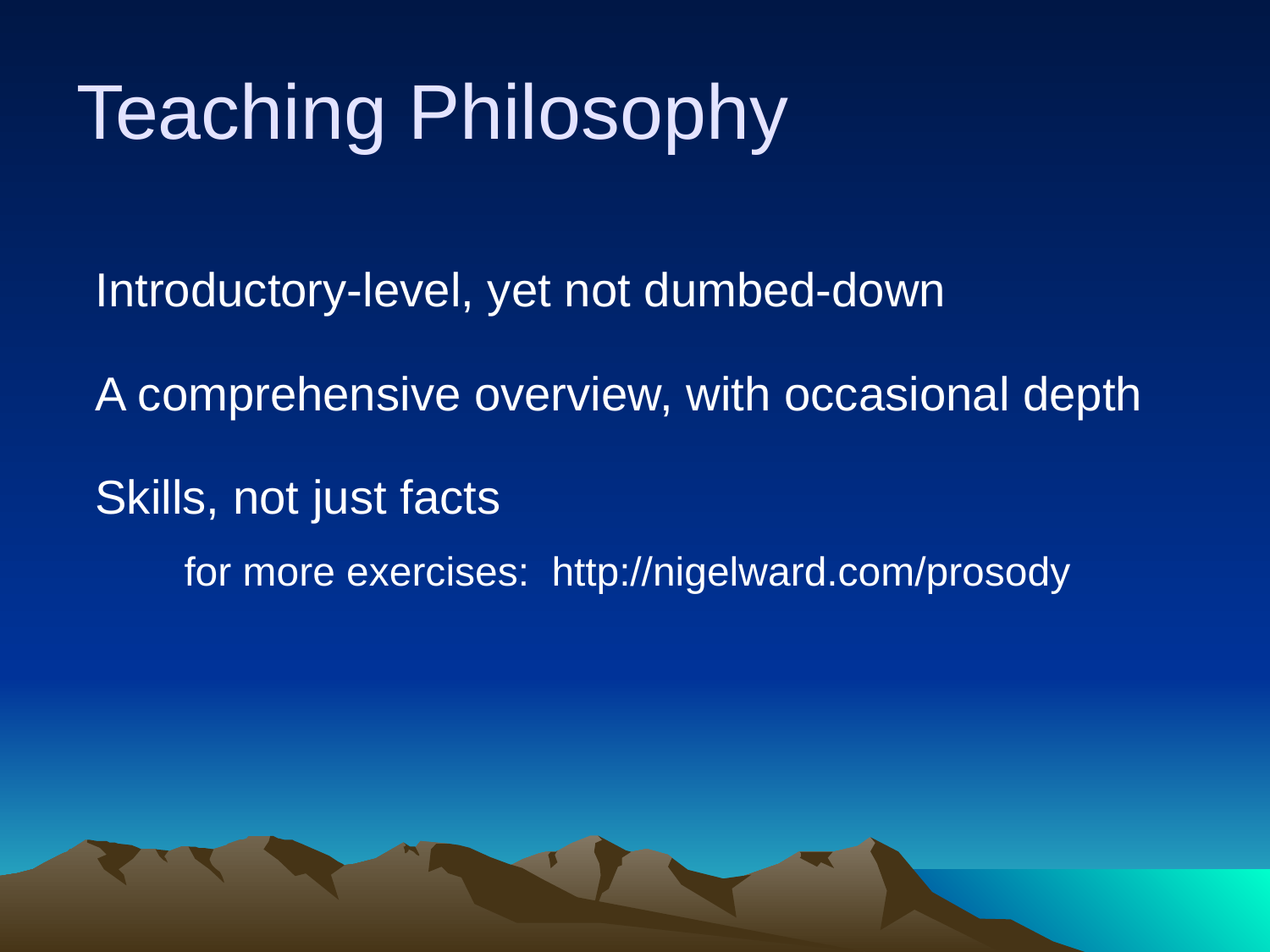

# Teaching Philosophy
Introductory-level, yet not dumbed-down
A comprehensive overview, with occasional depth
Skills, not just facts
       for more exercises:  http://nigelward.com/prosody